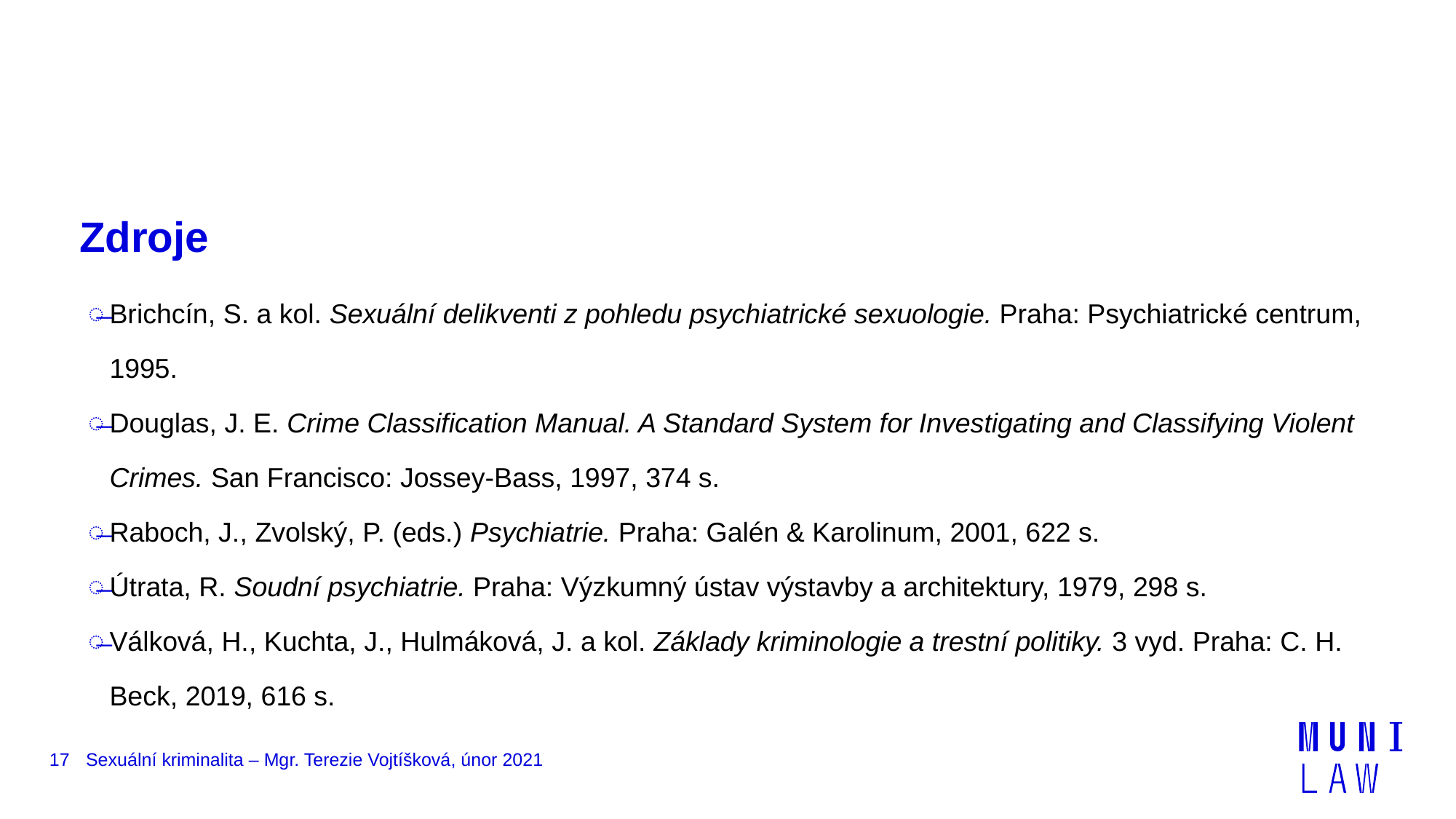

# Zdroje
Brichcín, S. a kol. Sexuální delikventi z pohledu psychiatrické sexuologie. Praha: Psychiatrické centrum, 1995.
Douglas, J. E. Crime Classification Manual. A Standard System for Investigating and Classifying Violent Crimes. San Francisco: Jossey-Bass, 1997, 374 s.
Raboch, J., Zvolský, P. (eds.) Psychiatrie. Praha: Galén & Karolinum, 2001, 622 s.
Útrata, R. Soudní psychiatrie. Praha: Výzkumný ústav výstavby a architektury, 1979, 298 s.
Válková, H., Kuchta, J., Hulmáková, J. a kol. Základy kriminologie a trestní politiky. 3 vyd. Praha: C. H. Beck, 2019, 616 s.
17
Sexuální kriminalita – Mgr. Terezie Vojtíšková, únor 2021